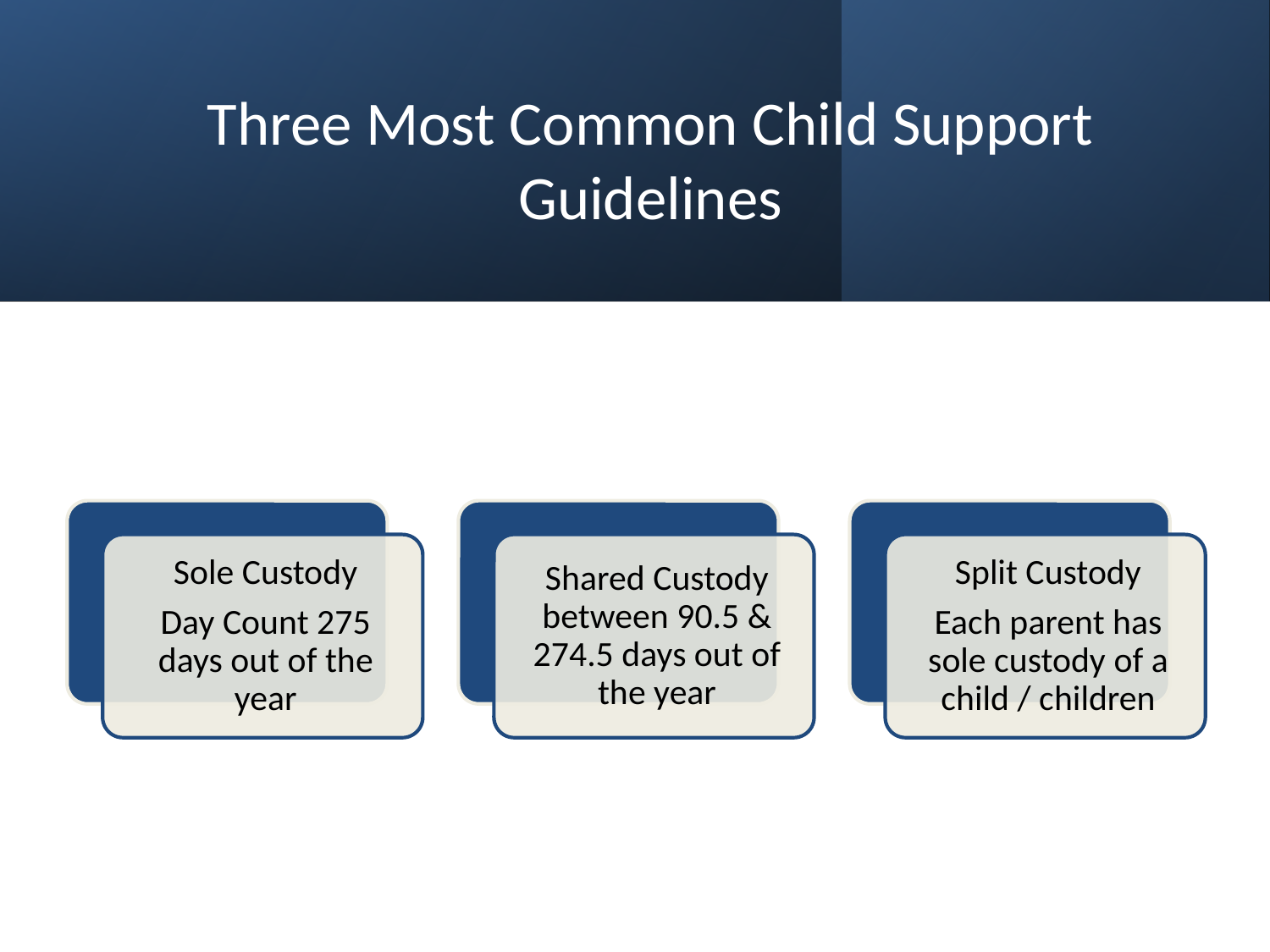

# Three Most Common Child Support Guidelines
Sole Custody
Day Count 275 days out of the year
Shared Custody between 90.5 & 274.5 days out of the year
Split Custody
Each parent has sole custody of a child / children